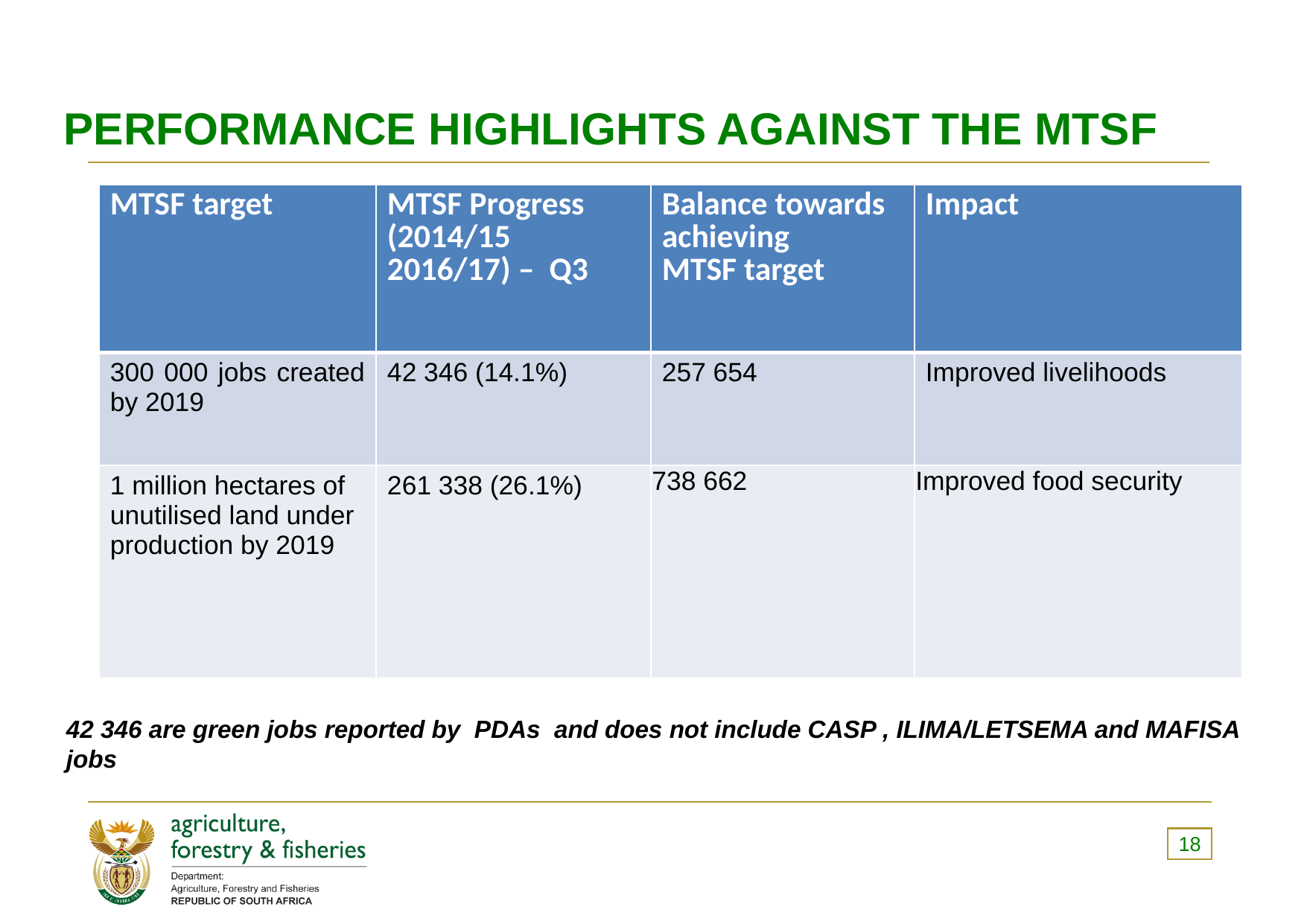

# PERFORMANCE HIGHLIGHTS AGAINST THE MTSF
| MTSF target | MTSF Progress (2014/15 2016/17) – Q3 | Balance towards achieving MTSF target | Impact |
| --- | --- | --- | --- |
| 300 000 jobs created by 2019 | 42 346 (14.1%) | 257 654 | Improved livelihoods |
| 1 million hectares of unutilised land under production by 2019 | 261 338 (26.1%) | 738 662 | Improved food security |
42 346 are green jobs reported by  PDAs  and does not include CASP , ILIMA/LETSEMA and MAFISA jobs
18